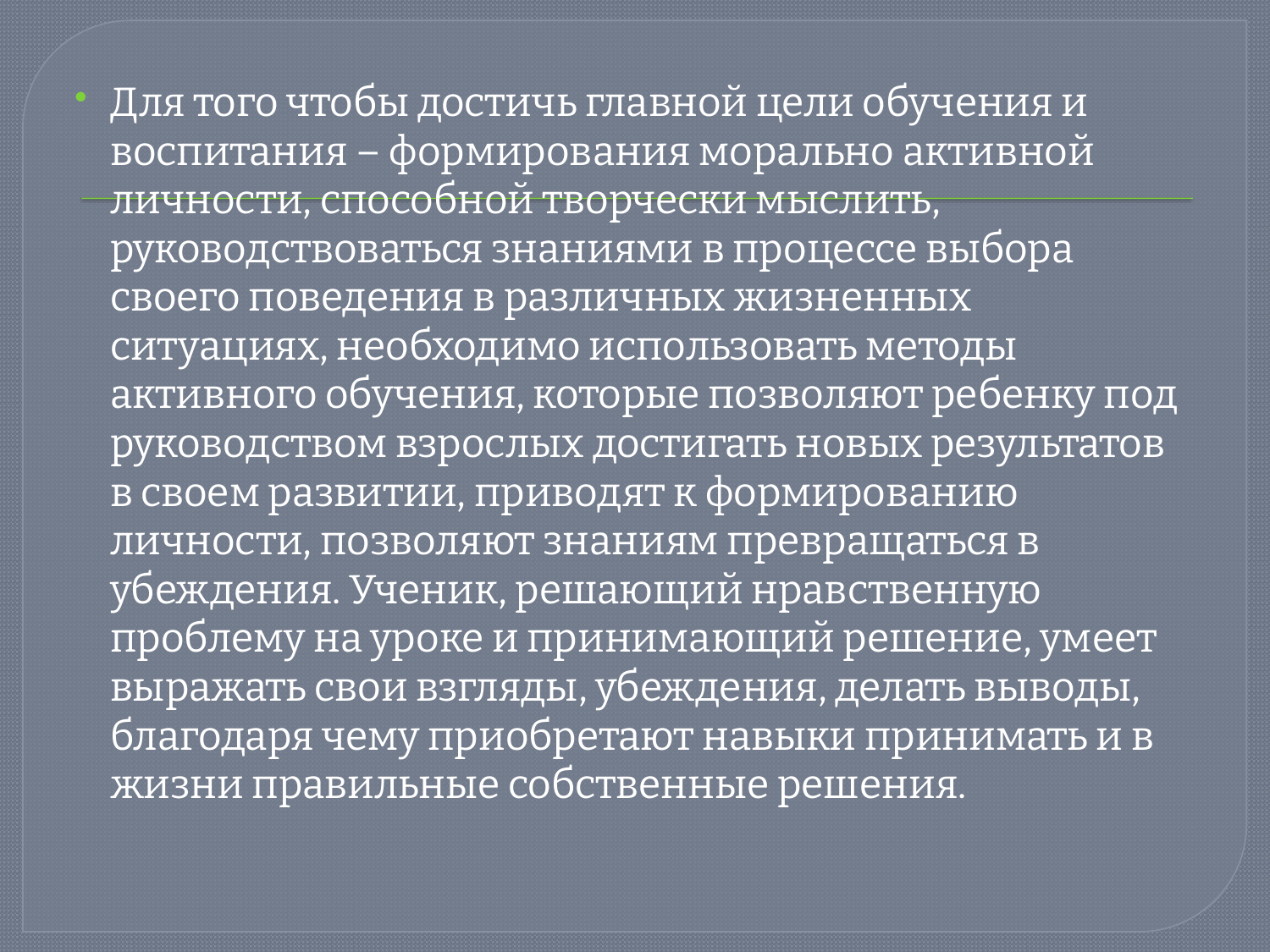

#
Для того чтобы достичь главной цели обучения и воспитания – формирования морально активной личности, способной творчески мыслить, руководствоваться знаниями в процессе выбора своего поведения в различных жизненных ситуациях, необходимо использовать методы активного обучения, которые позволяют ребенку под руководством взрослых достигать новых результатов в своем развитии, приводят к формированию личности, позволяют знаниям превращаться в убеждения. Ученик, решающий нравственную проблему на уроке и принимающий решение, умеет выражать свои взгляды, убеждения, делать выводы, благодаря чему приобретают навыки принимать и в жизни правильные собственные решения.